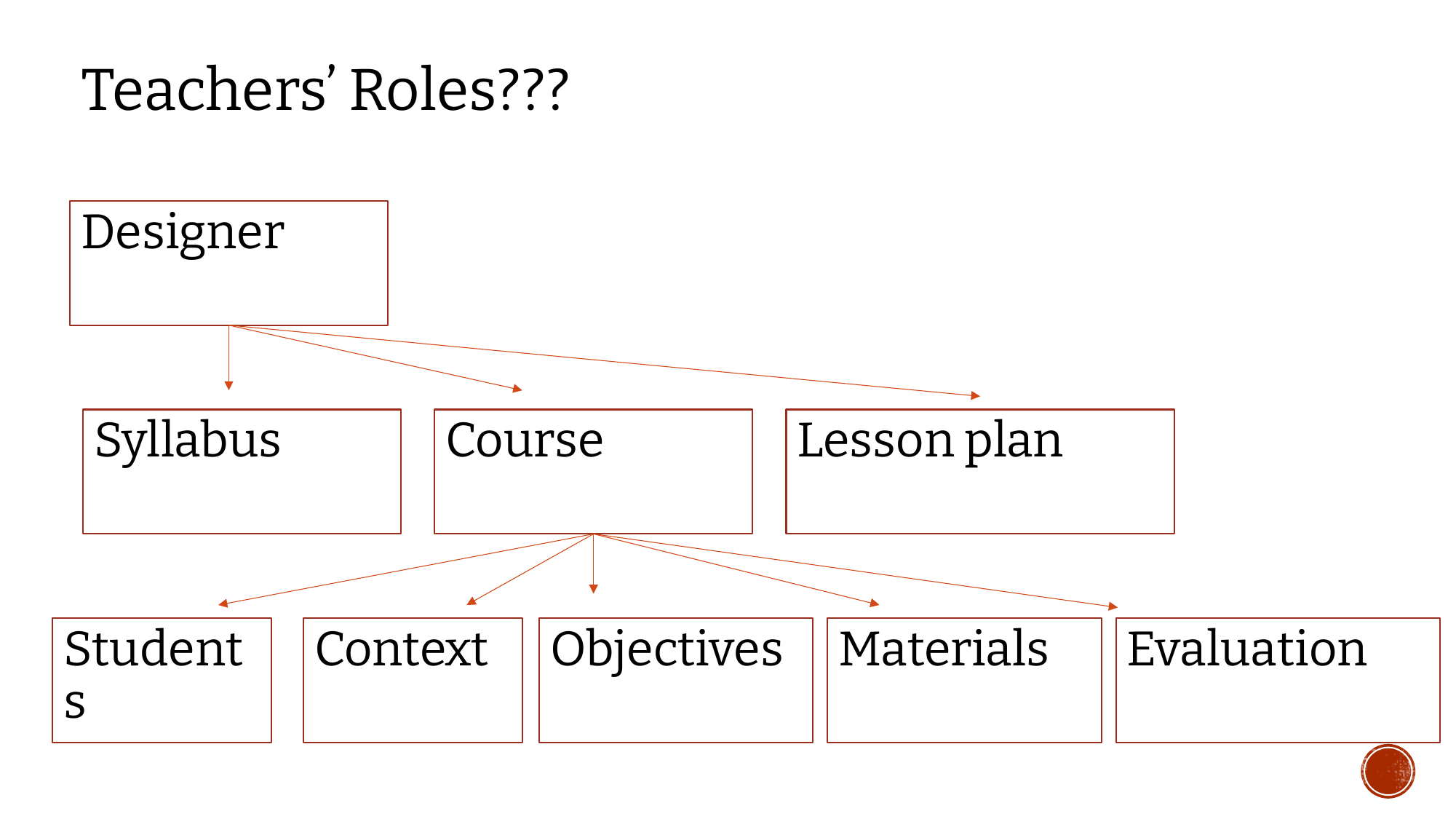

Teachers’ Roles???
Designer
Syllabus
Course
Lesson plan
Students
Context
Objectives
Materials
Evaluation